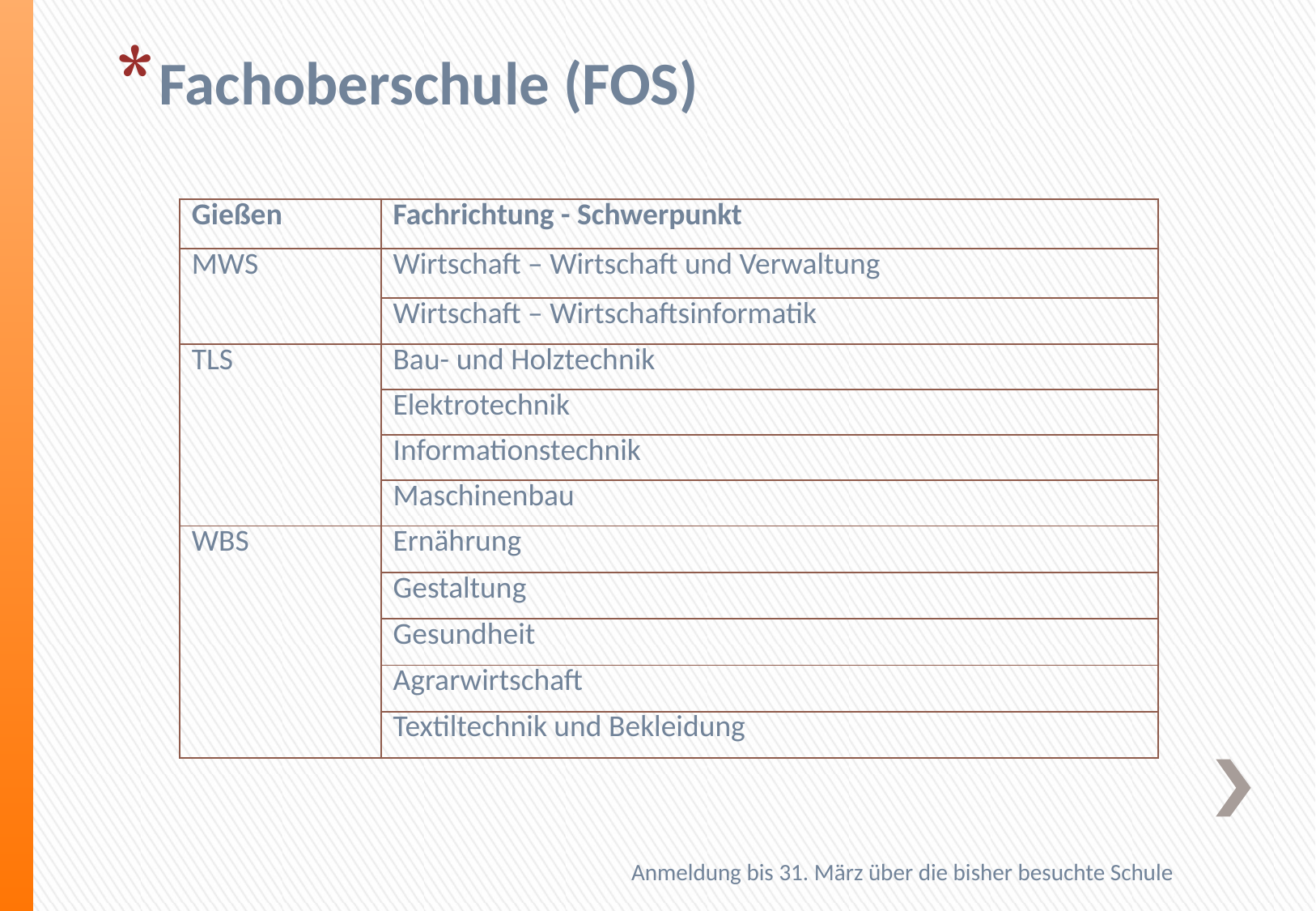

Fachoberschule (FOS)
| Gießen | Fachrichtung - Schwerpunkt |
| --- | --- |
| MWS | Wirtschaft – Wirtschaft und Verwaltung |
|  | Wirtschaft – Wirtschaftsinformatik |
| TLS | Bau- und Holztechnik |
|  | Elektrotechnik |
|  | Informationstechnik |
|  | Maschinenbau |
| WBS | Ernährung |
|  | Gestaltung |
|  | Gesundheit |
|  | Agrarwirtschaft |
|  | Textiltechnik und Bekleidung |
Anmeldung bis 31. März über die bisher besuchte Schule